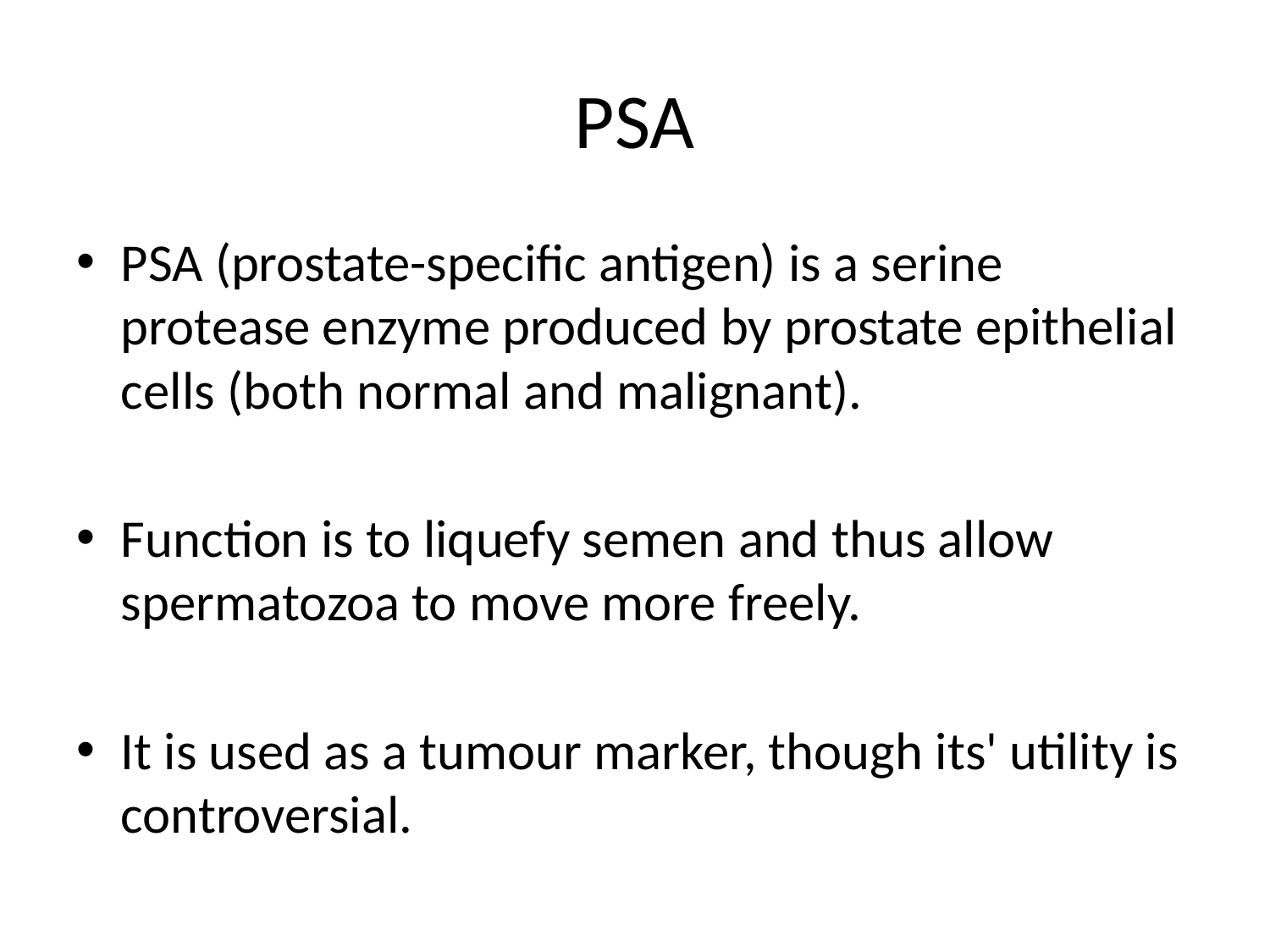

# PSA
PSA (prostate-specific antigen) is a serine protease enzyme produced by prostate epithelial cells (both normal and malignant).

Function is to liquefy semen and thus allow spermatozoa to move more freely.

It is used as a tumour marker, though its' utility is controversial.